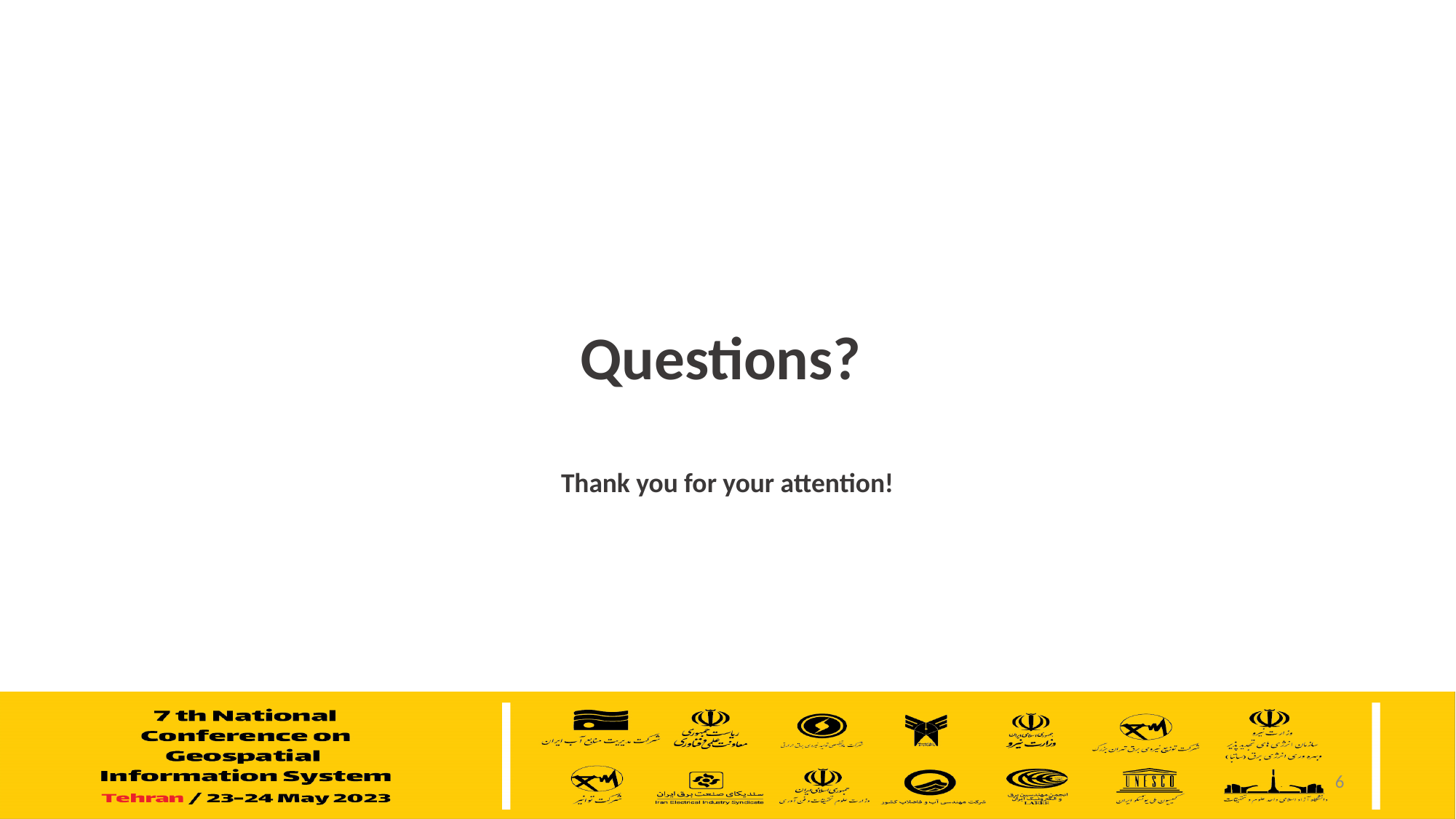

Questions?

Thank you for your attention!
6